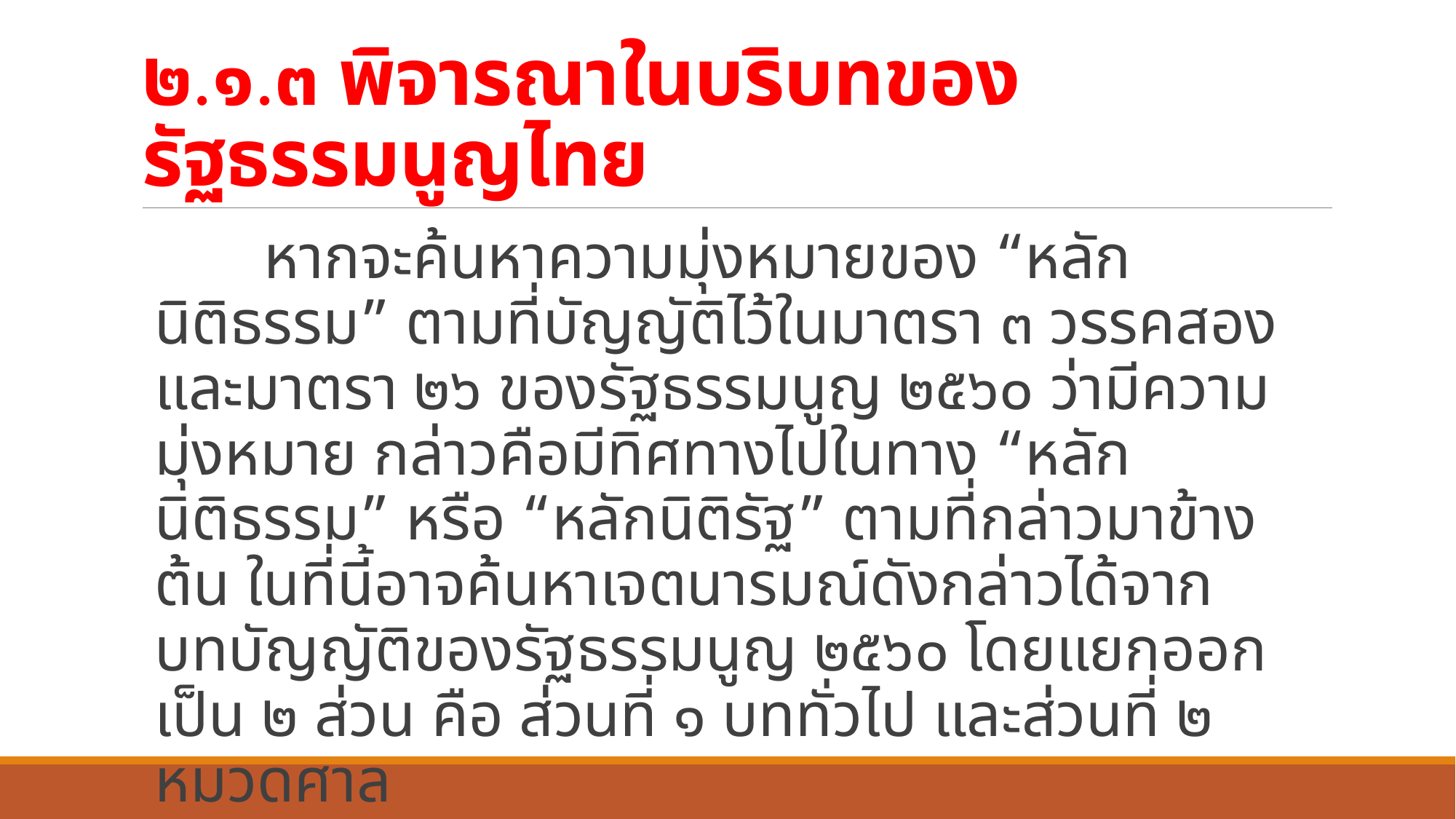

# ๒.๑.๓ พิจารณาในบริบทของรัฐธรรมนูญไทย
	หากจะค้นหาความมุ่งหมายของ “หลักนิติธรรม” ตามที่บัญญัติไว้ในมาตรา ๓ วรรคสองและมาตรา ๒๖ ของรัฐธรรมนูญ ๒๕๖๐ ว่ามีความมุ่งหมาย กล่าวคือมีทิศทางไปในทาง “หลักนิติธรรม” หรือ “หลักนิติรัฐ” ตามที่กล่าวมาข้างต้น ในที่นี้อาจค้นหาเจตนารมณ์ดังกล่าวได้จากบทบัญญัติของรัฐธรรมนูญ ๒๕๖๐ โดยแยกออกเป็น ๒ ส่วน คือ ส่วนที่ ๑ บททั่วไป และส่วนที่ ๒ หมวดศาล